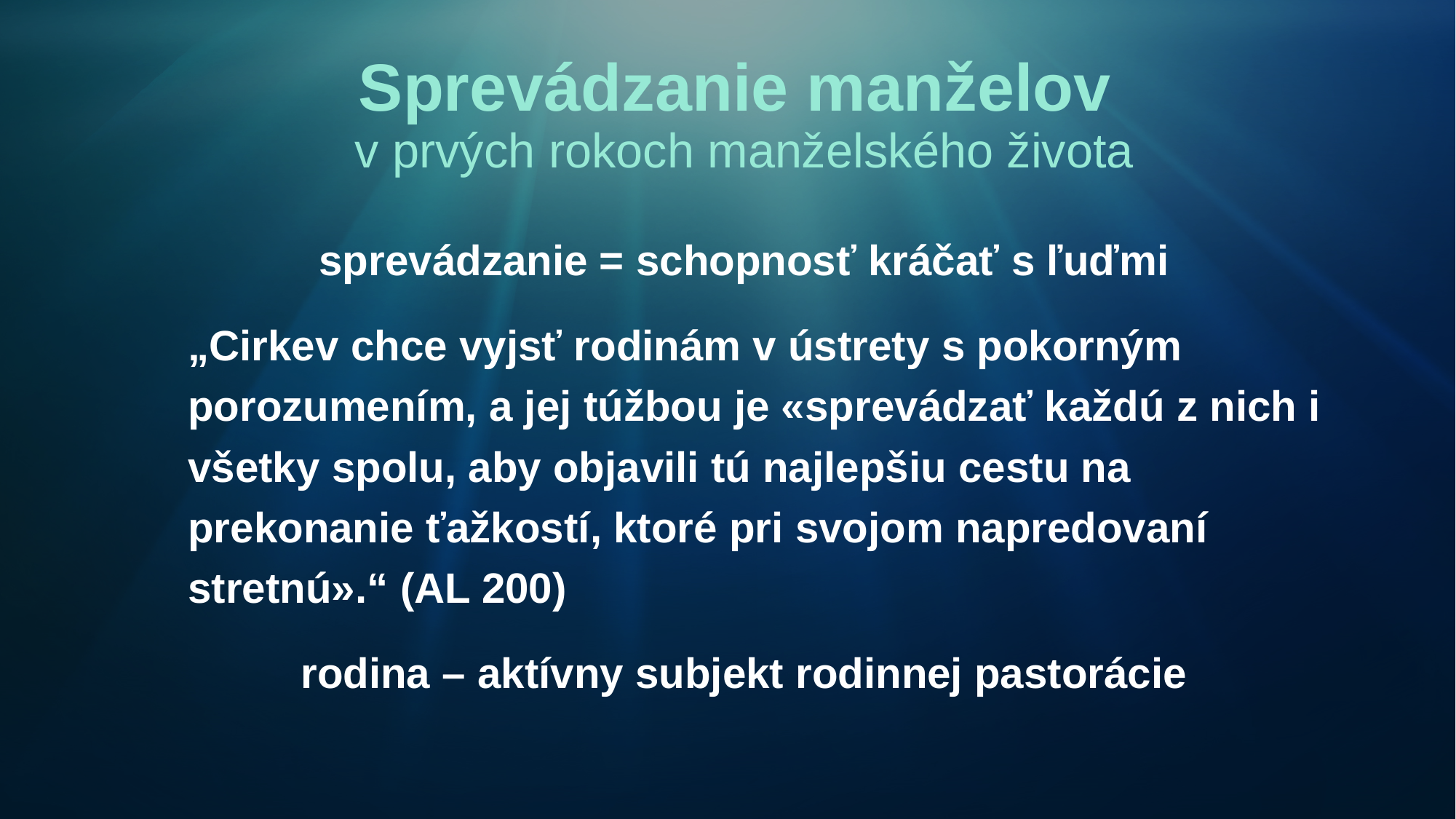

# Sprevádzanie manželov v prvých rokoch manželského života
sprevádzanie = schopnosť kráčať s ľuďmi
„Cirkev chce vyjsť rodinám v ústrety s pokorným porozumením, a jej túžbou je «sprevádzať každú z nich i všetky spolu, aby objavili tú najlepšiu cestu na prekonanie ťažkostí, ktoré pri svojom napredovaní stretnú».“ (AL 200)
rodina – aktívny subjekt rodinnej pastorácie